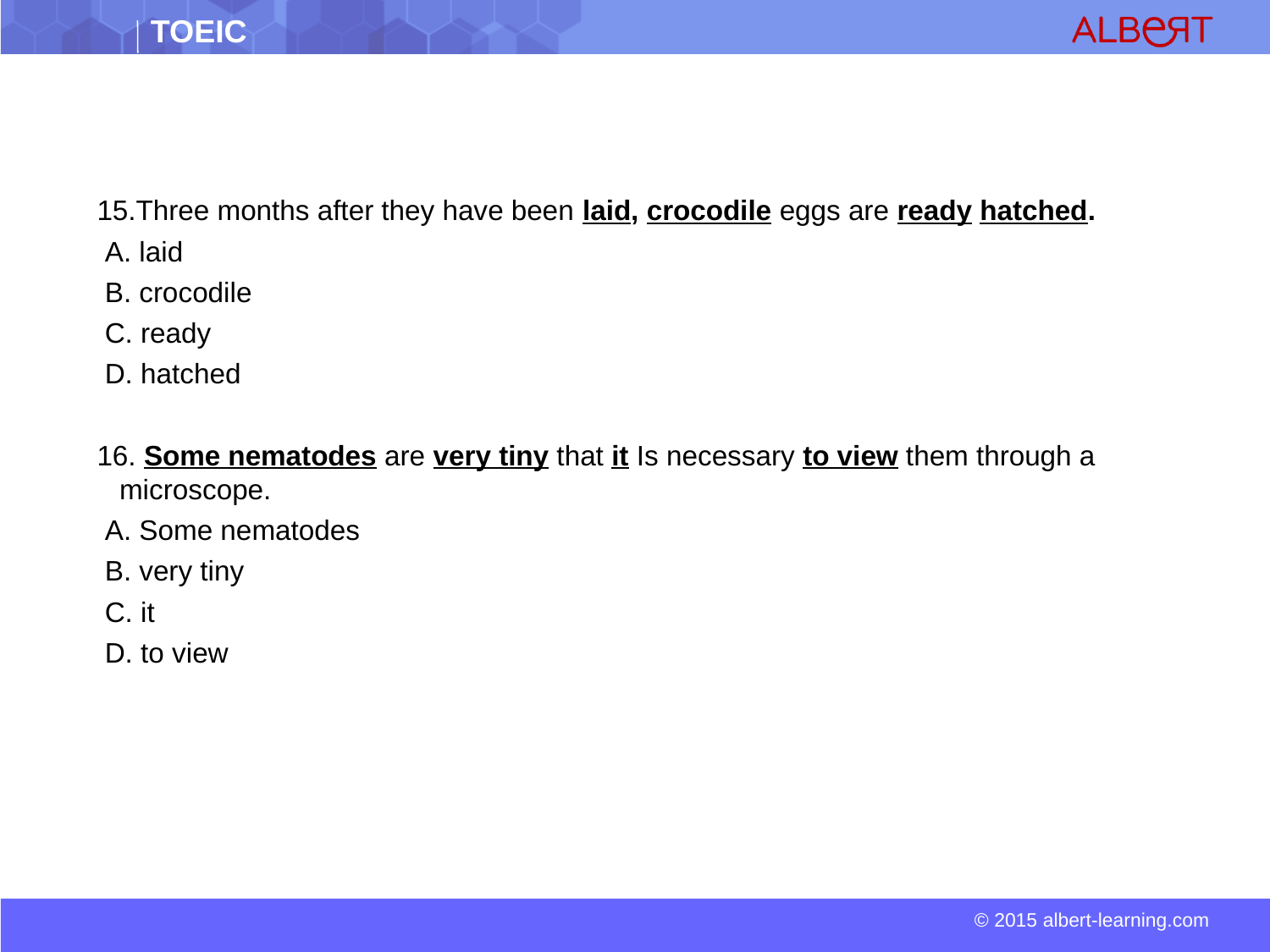

15.Three months after they have been laid, crocodile eggs are ready hatched.
 A. laid
 B. crocodile
 C. ready
 D. hatched

16. Some nematodes are very tiny that it Is necessary to view them through a microscope.
 A. Some nematodes
 B. very tiny
 C. it
 D. to view